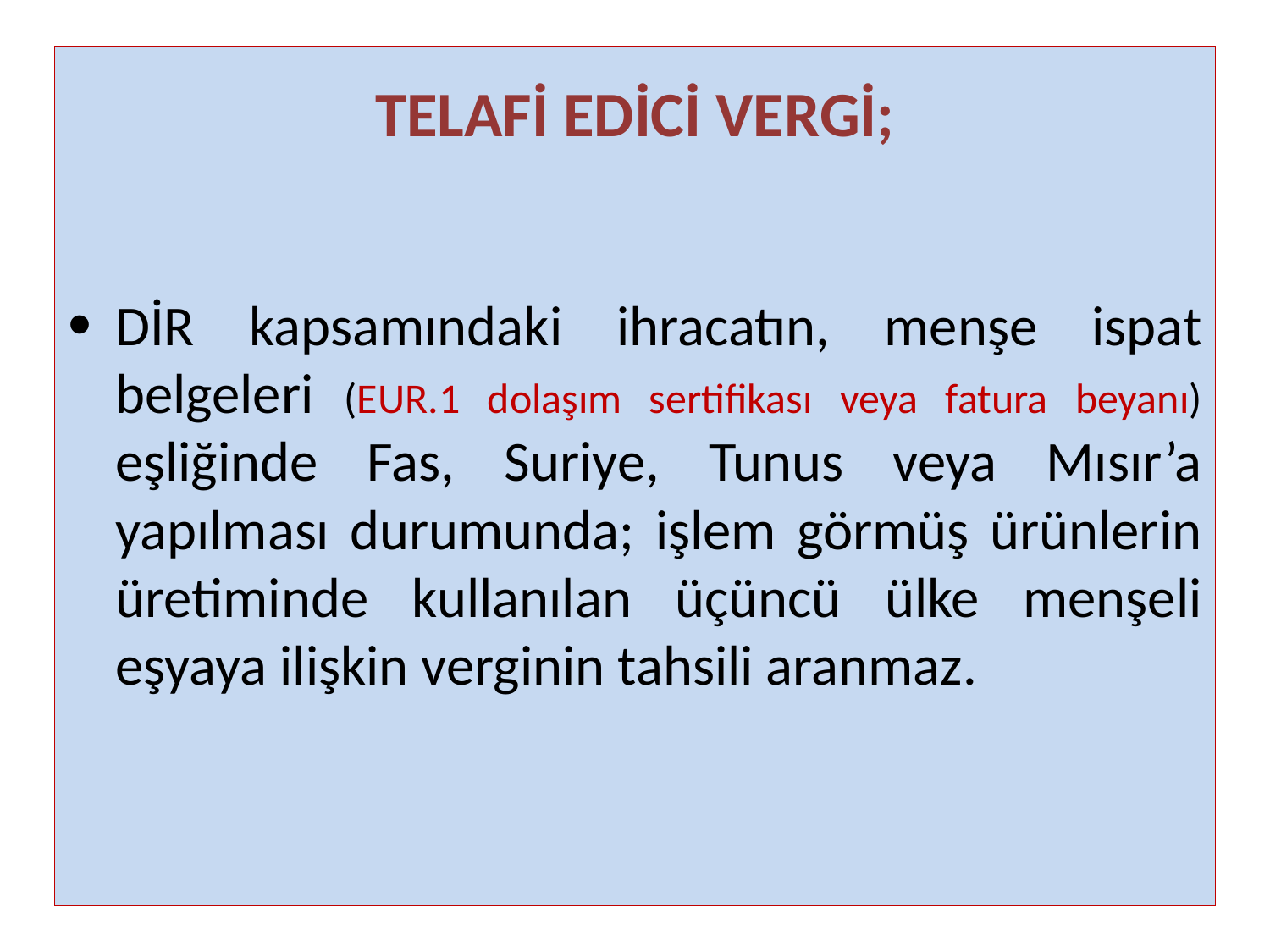

TELAFİ EDİCİ VERGİ;

DİR kapsamındaki ihracatın, menşe ispat belgeleri (EUR.1 dolaşım sertifikası veya fatura beyanı) eşliğinde Fas, Suriye, Tunus veya Mısır’a yapılması durumunda; işlem görmüş ürünlerin üretiminde kullanılan üçüncü ülke menşeli eşyaya ilişkin verginin tahsili aranmaz.